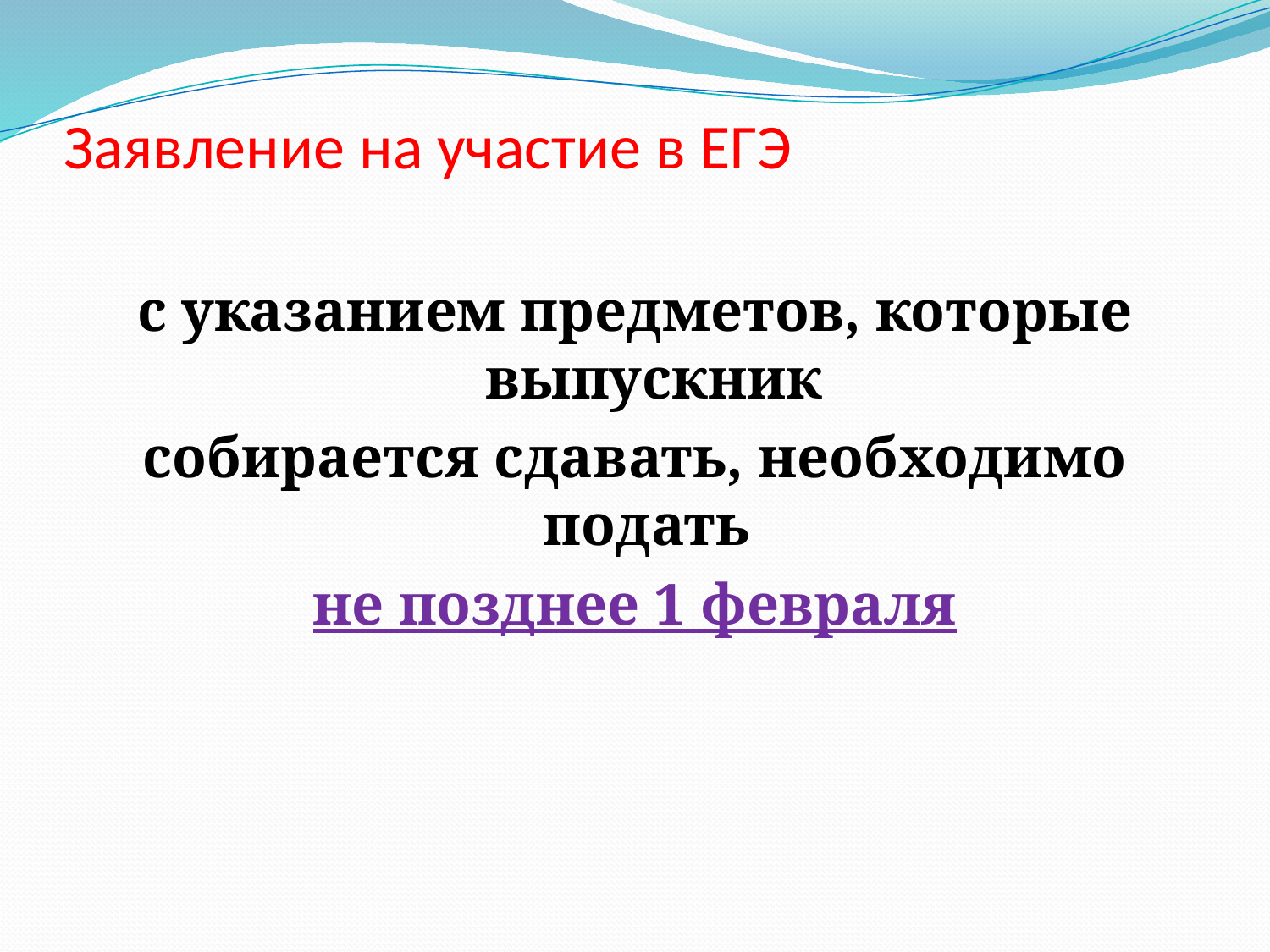

# Заявление на участие в ЕГЭ
с указанием предметов, которые выпускник
собирается сдавать, необходимо подать
не позднее 1 февраля